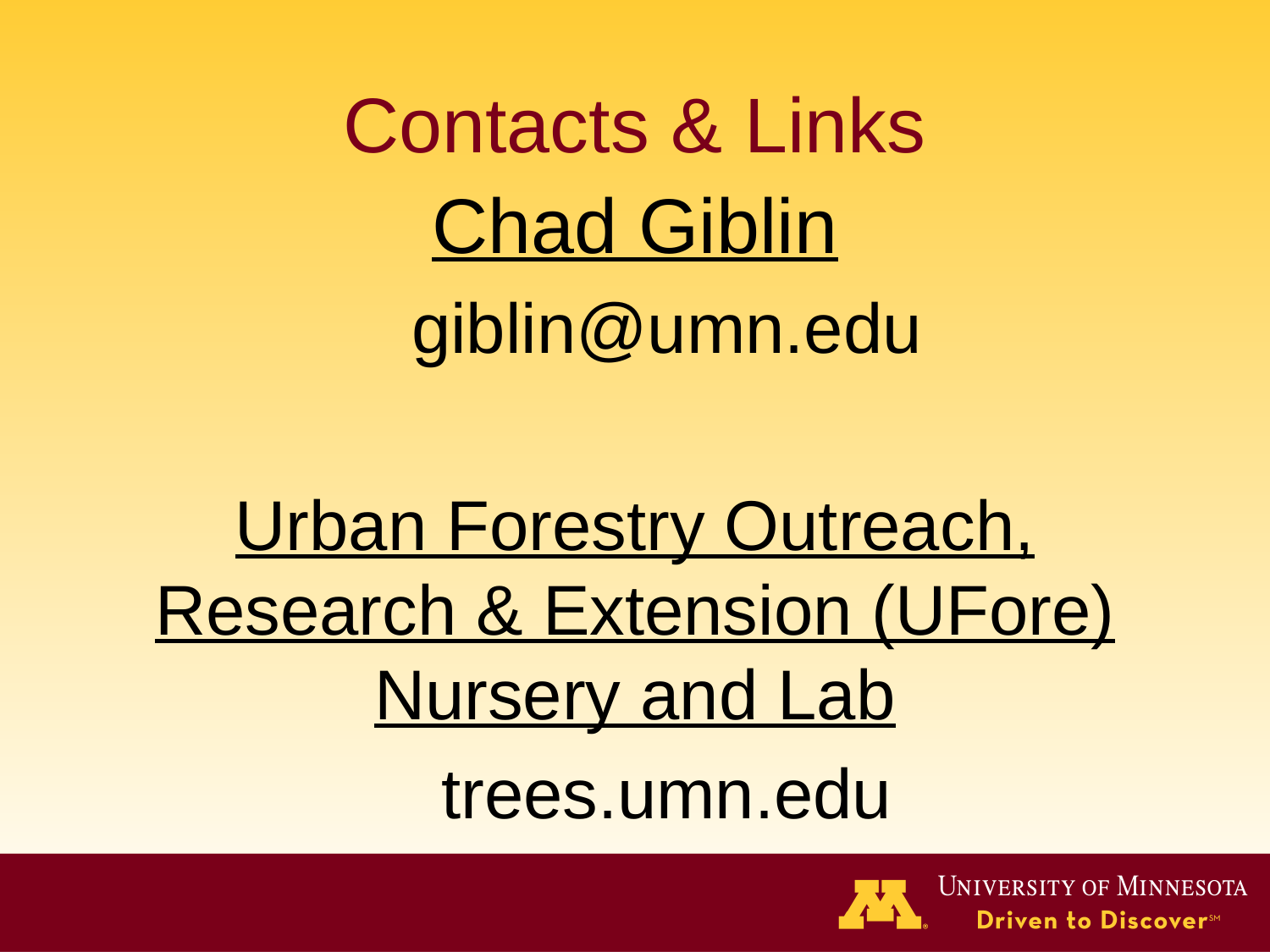

# Contacts & Links
Chad Giblin
giblin@umn.edu

Urban Forestry Outreach, Research & Extension (UFore) Nursery and Lab
trees.umn.edu